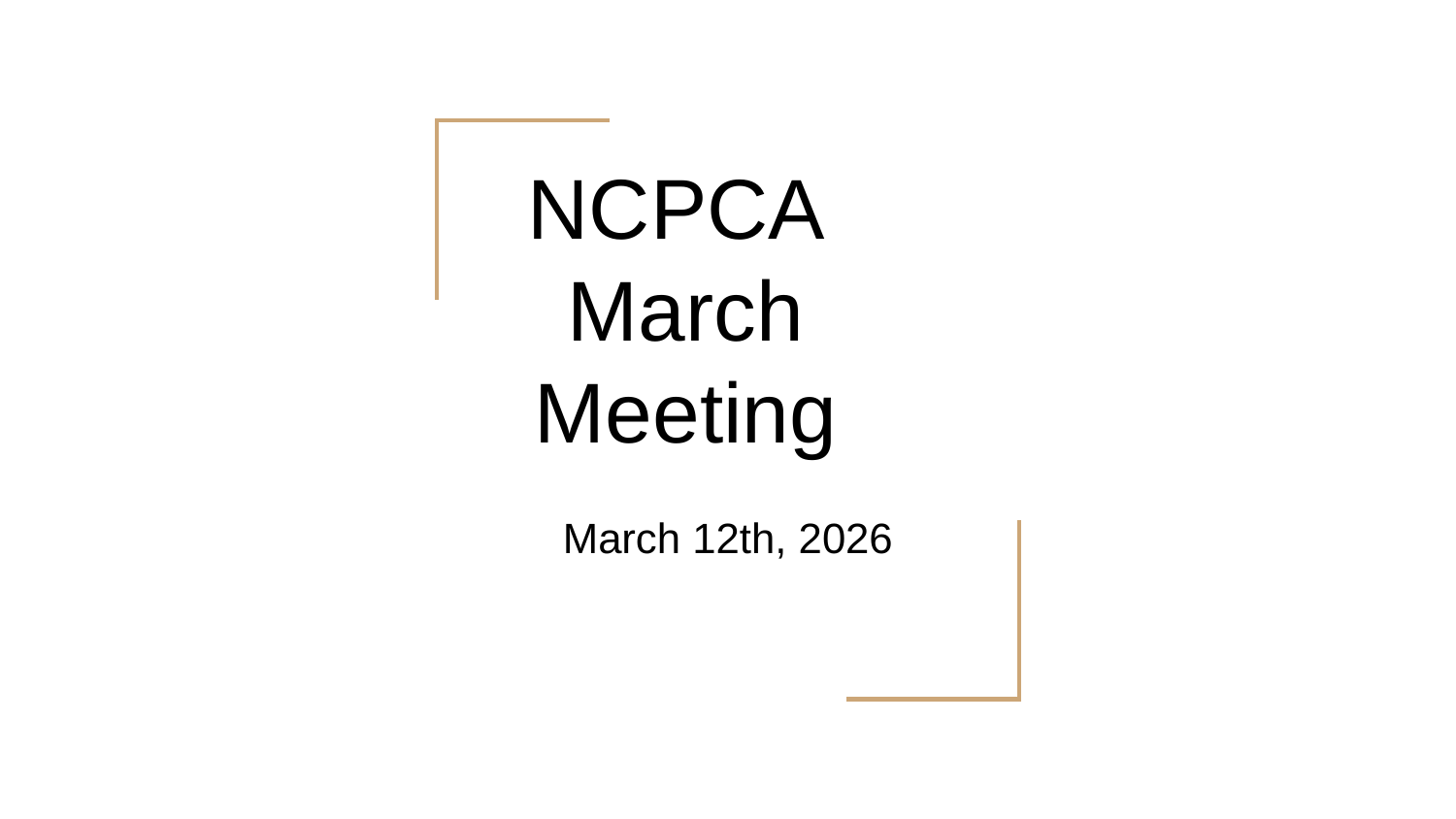

# NCPCA
March Meeting
March 12th, 2026